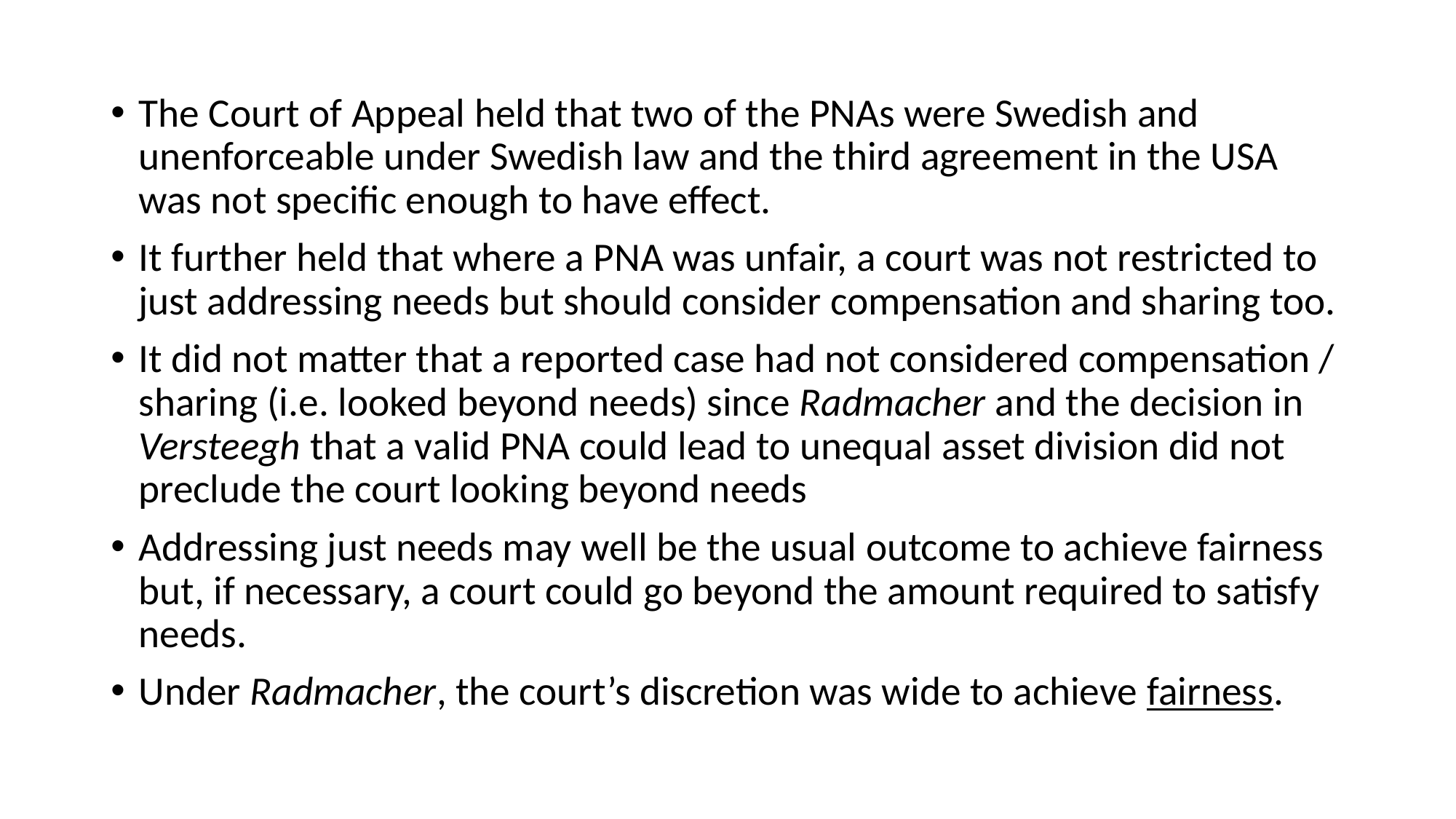

The Court of Appeal held that two of the PNAs were Swedish and unenforceable under Swedish law and the third agreement in the USA was not specific enough to have effect.
It further held that where a PNA was unfair, a court was not restricted to just addressing needs but should consider compensation and sharing too.
It did not matter that a reported case had not considered compensation / sharing (i.e. looked beyond needs) since Radmacher and the decision in Versteegh that a valid PNA could lead to unequal asset division did not preclude the court looking beyond needs
Addressing just needs may well be the usual outcome to achieve fairness but, if necessary, a court could go beyond the amount required to satisfy needs.
Under Radmacher, the court’s discretion was wide to achieve fairness.